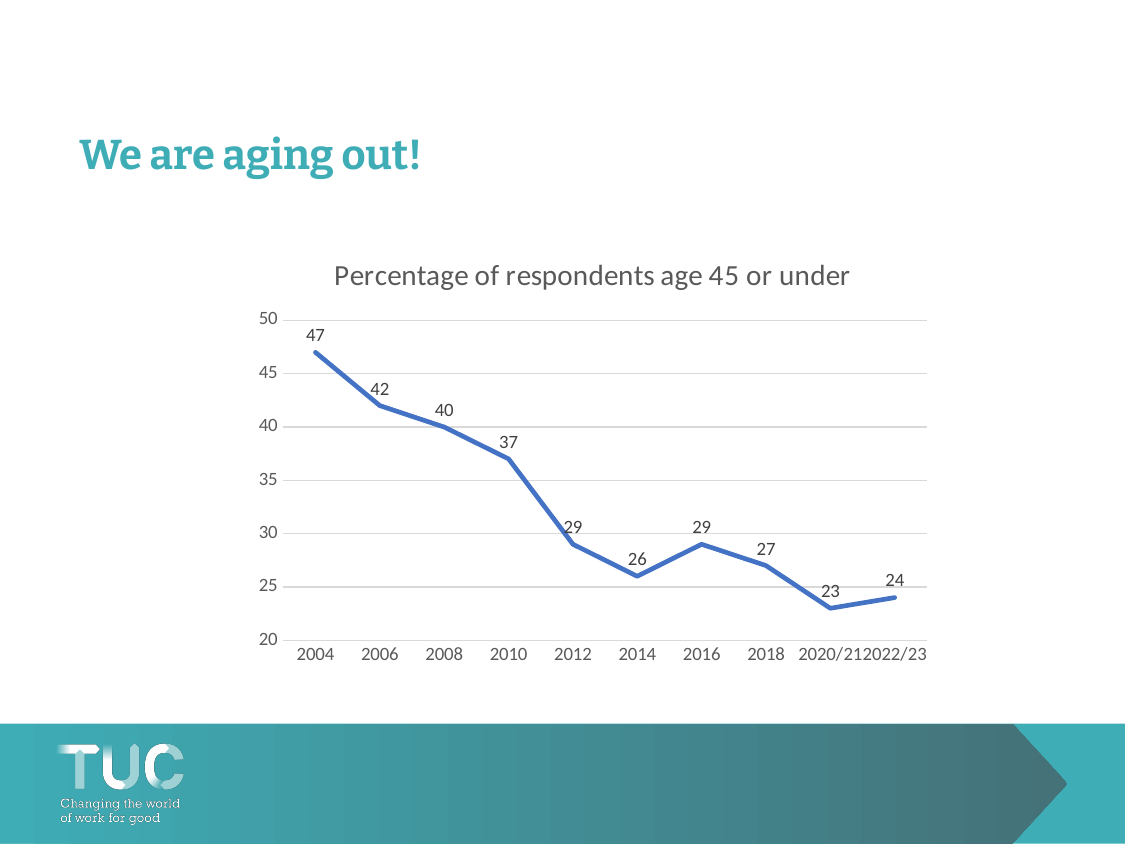

# We are aging out!

### Chart: Percentage of respondents age 45 or under

| Category | 45 or under |
|---|---|
| 2004 | 47.0 |
| 2006 | 42.0 |
| 2008 | 40.0 |
| 2010 | 37.0 |
| 2012 | 29.0 |
| 2014 | 26.0 |
| 2016 | 29.0 |
| 2018 | 27.0 |
| 2020/21 | 23.0 |
| 2022/23 | 24.0 |